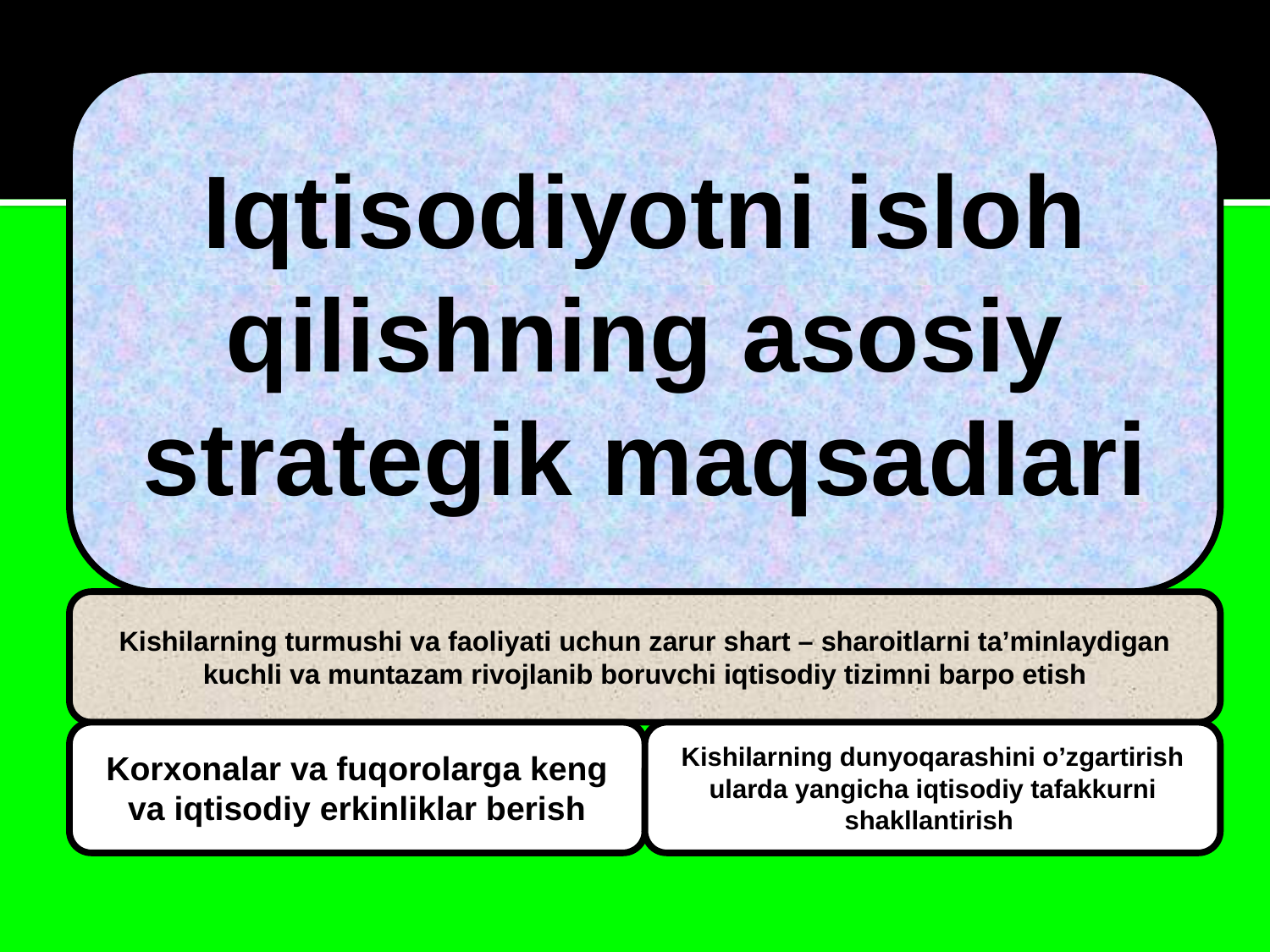

Iqtisodiyotni isloh qilishning asosiy strategik maqsadlari
Kishilarning turmushi va faoliyati uchun zarur shart – sharoitlarni ta’minlaydigan kuchli va muntazam rivojlanib boruvchi iqtisodiy tizimni barpo etish
Korxonalar va fuqorolarga keng va iqtisodiy erkinliklar berish
Kishilarning dunyoqarashini o’zgartirish ularda yangicha iqtisodiy tafakkurni shakllantirish